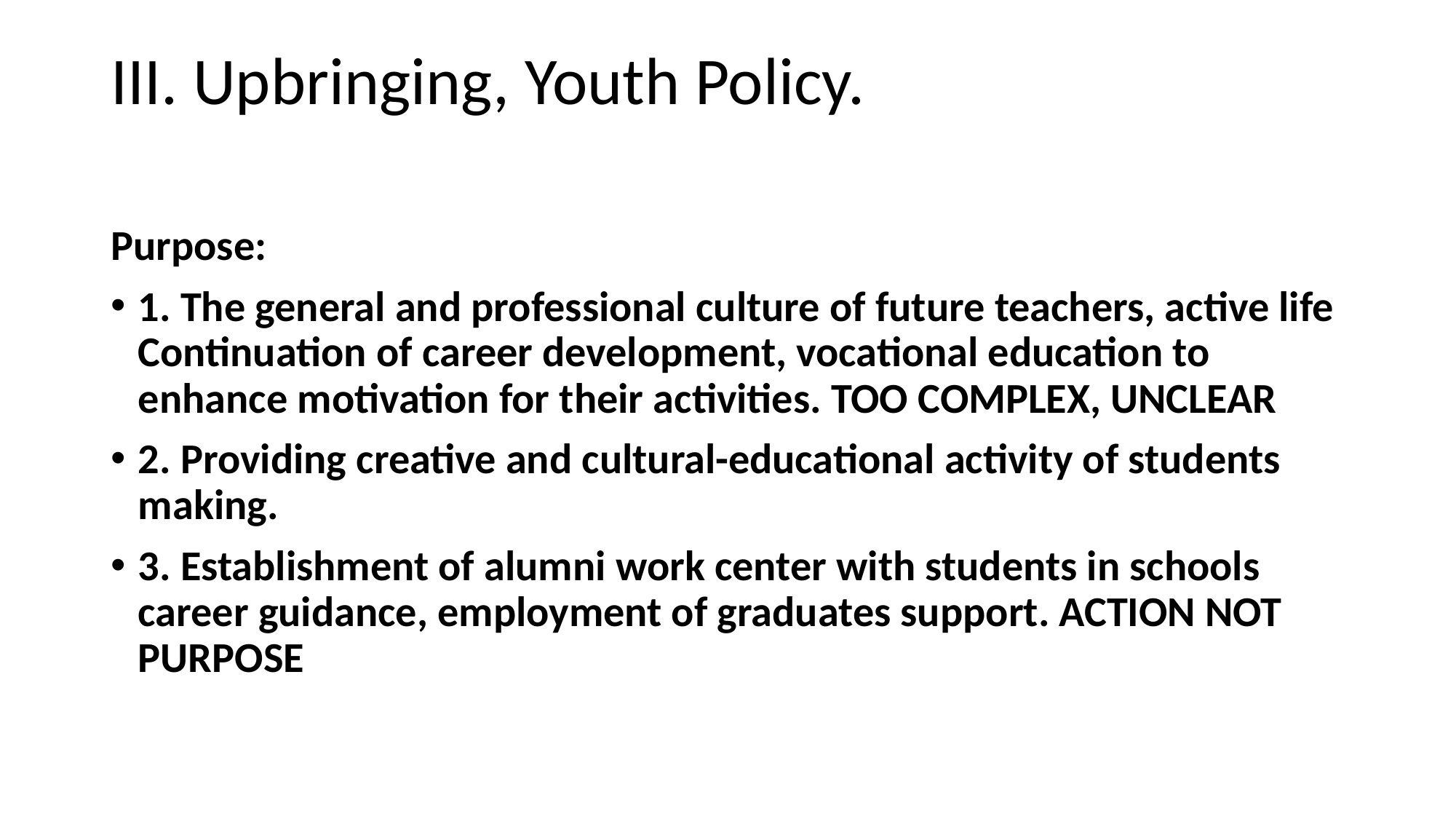

# III. Upbringing, Youth Policy.
Purpose:
1. The general and professional culture of future teachers, active life Continuation of career development, vocational education to enhance motivation for their activities. TOO COMPLEX, UNCLEAR
2. Providing creative and cultural-educational activity of students making.
3. Establishment of alumni work center with students in schools career guidance, employment of graduates support. ACTION NOT PURPOSE